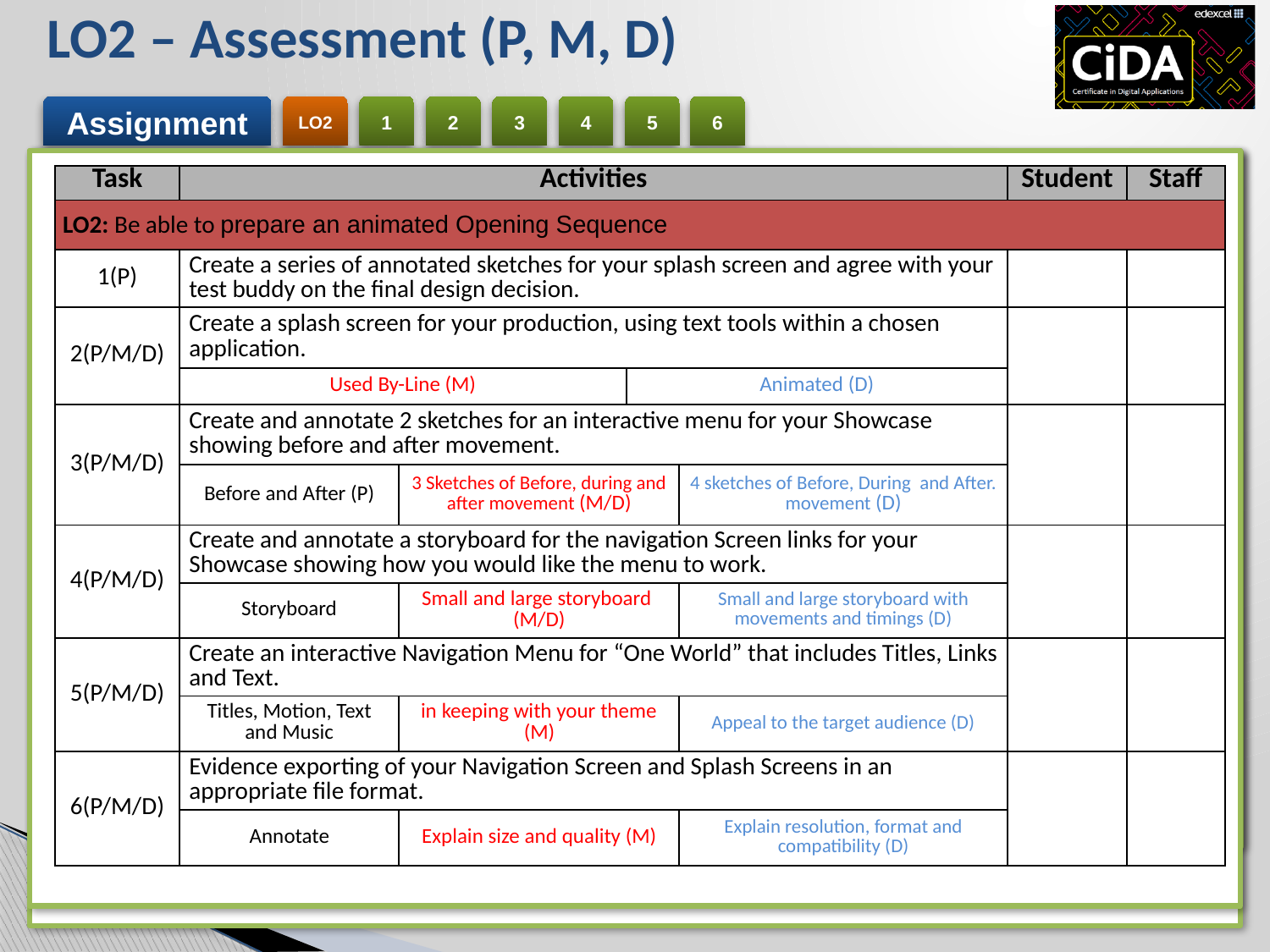

# LO2 – Assessment (P, M, D)

| Task | Activities |  |  |  | Student | Staff |
| --- | --- | --- | --- | --- | --- | --- |
| LO2: Be able to prepare an animated Opening Sequence |  |  |  |  |  |  |
| 1(P) | Create a series of annotated sketches for your splash screen and agree with your test buddy on the final design decision. |  |  |  |  |  |
| 2(P/M/D) | Create a splash screen for your production, using text tools within a chosen application. |  |  |  |  |  |
|  | Used By-Line (M) |  | Animated (D) |  |  |  |
| 3(P/M/D) | Create and annotate 2 sketches for an interactive menu for your Showcase showing before and after movement. |  |  |  |  |  |
|  | Before and After (P) | 3 Sketches of Before, during and after movement (M/D) |  | 4 sketches of Before, During and After. movement (D) |  |  |
| 4(P/M/D) | Create and annotate a storyboard for the navigation Screen links for your Showcase showing how you would like the menu to work. |  |  |  |  |  |
|  | Storyboard | Small and large storyboard (M/D) |  | Small and large storyboard with movements and timings (D) |  |  |
| 5(P/M/D) | Create an interactive Navigation Menu for “One World” that includes Titles, Links and Text. |  |  |  |  |  |
|  | Titles, Motion, Text and Music | in keeping with your theme (M) |  | Appeal to the target audience (D) |  |  |
| 6(P/M/D) | Evidence exporting of your Navigation Screen and Splash Screens in an appropriate file format. |  |  |  |  |  |
|  | Annotate | Explain size and quality (M) |  | Explain resolution, format and compatibility (D) |  |  |